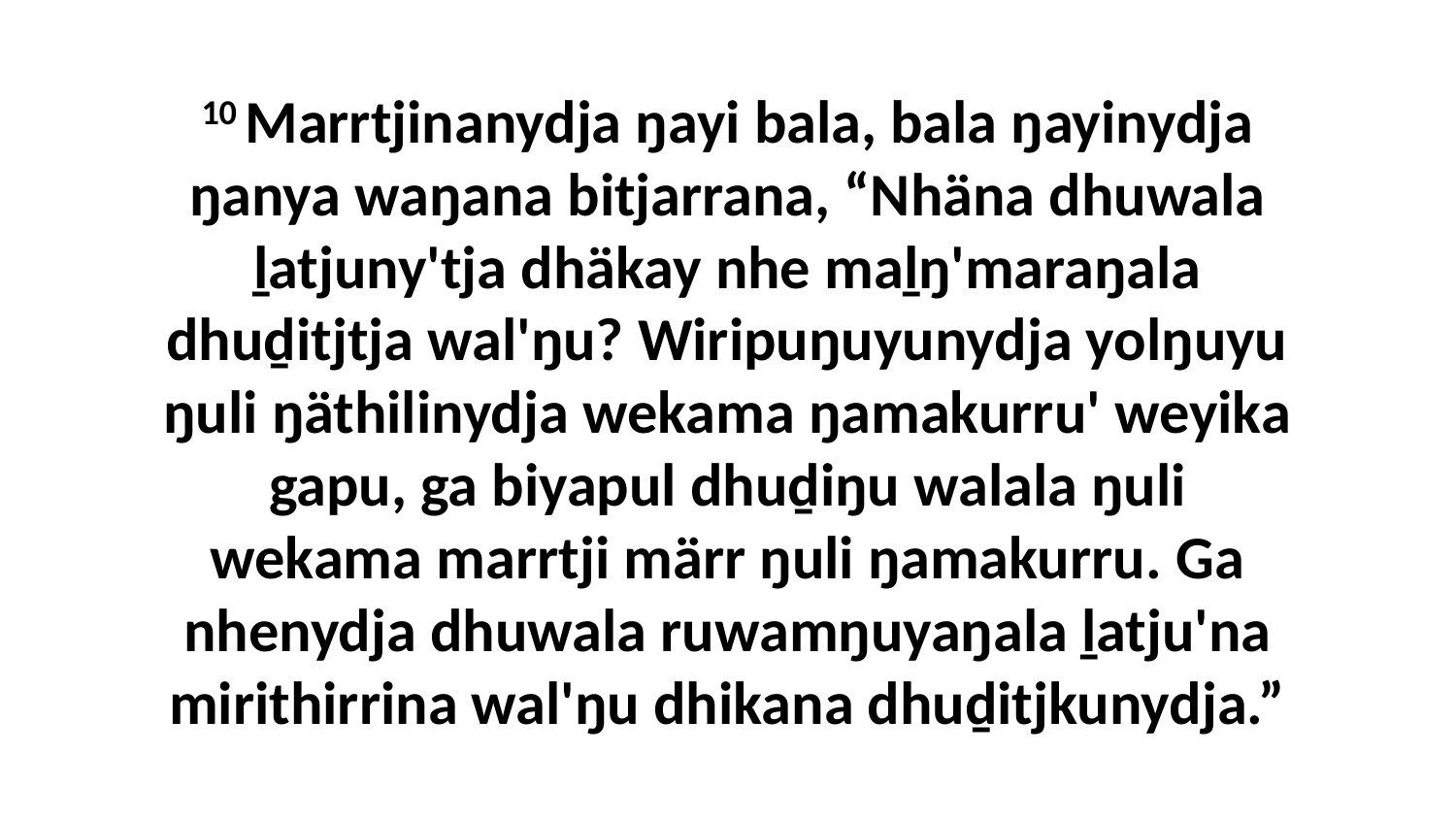

10 Marrtjinanydja ŋayi bala, bala ŋayinydja ŋanya waŋana bitjarrana, “Nhäna dhuwala ḻatjuny'tja dhäkay nhe maḻŋ'maraŋala dhuḏitjtja wal'ŋu? Wiripuŋuyunydja yolŋuyu ŋuli ŋäthilinydja wekama ŋamakurru' weyika gapu, ga biyapul dhuḏiŋu walala ŋuli wekama marrtji märr ŋuli ŋamakurru. Ga nhenydja dhuwala ruwamŋuyaŋala ḻatju'na mirithirrina wal'ŋu dhikana dhuḏitjkunydja.”